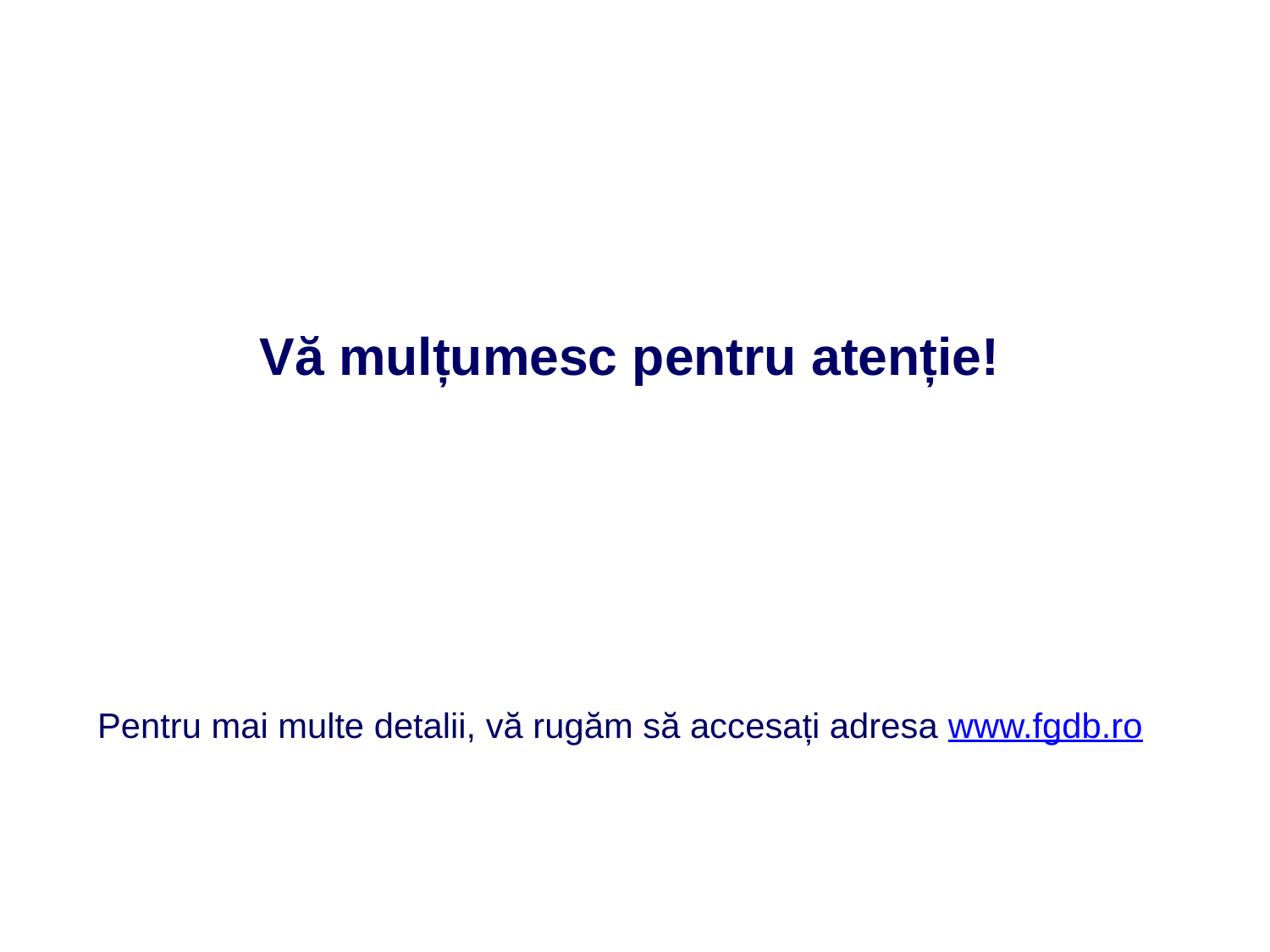

Vă mulțumesc pentru atenție!

Pentru mai multe detalii, vă rugăm să accesați adresa www.fgdb.ro